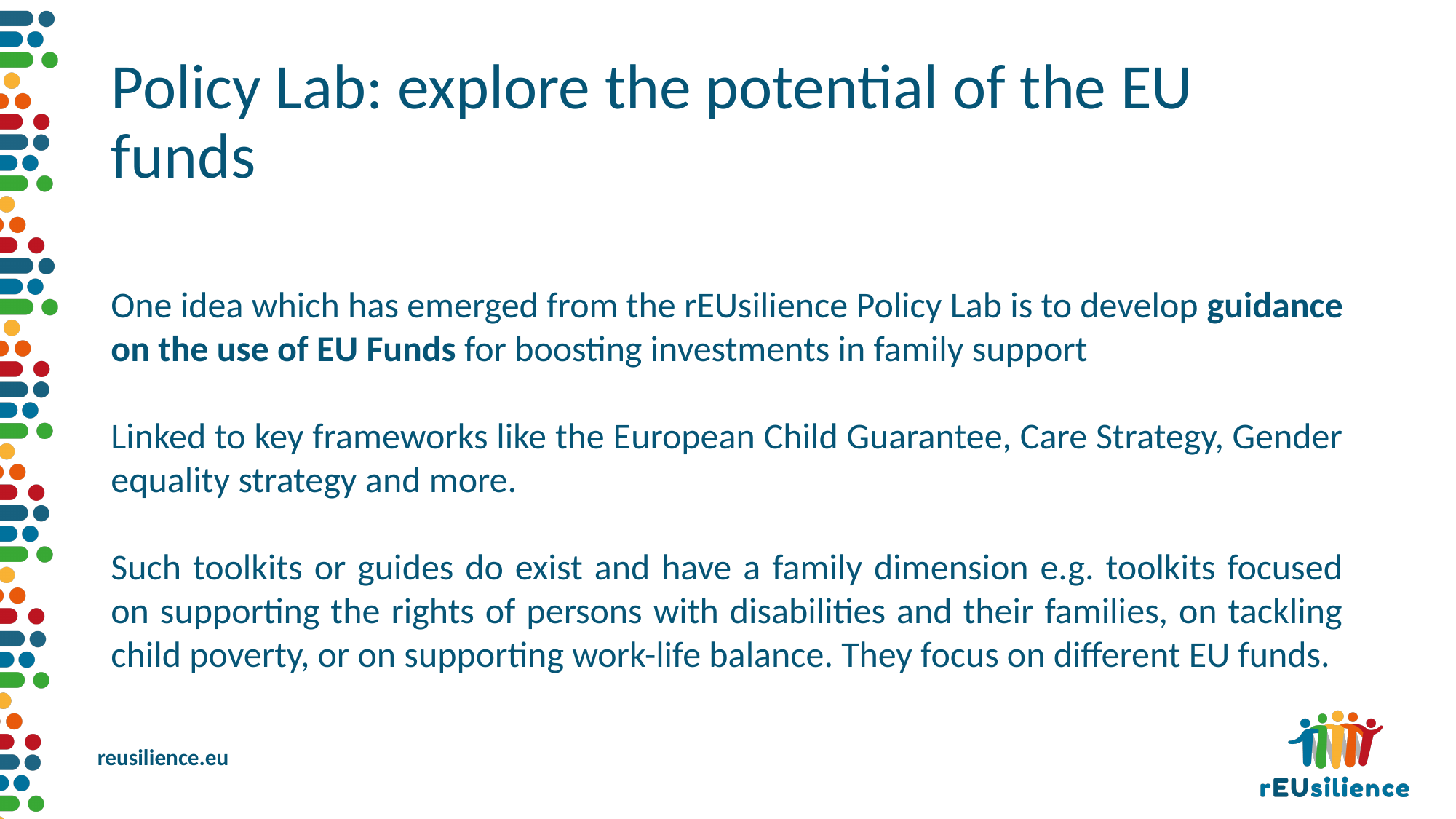

# Policy Lab: explore the potential of the EU funds

One idea which has emerged from the rEUsilience Policy Lab is to develop guidance on the use of EU Funds for boosting investments in family support

Linked to key frameworks like the European Child Guarantee, Care Strategy, Gender equality strategy and more.

Such toolkits or guides do exist and have a family dimension e.g. toolkits focused on supporting the rights of persons with disabilities and their families, on tackling child poverty, or on supporting work-life balance. They focus on different EU funds.